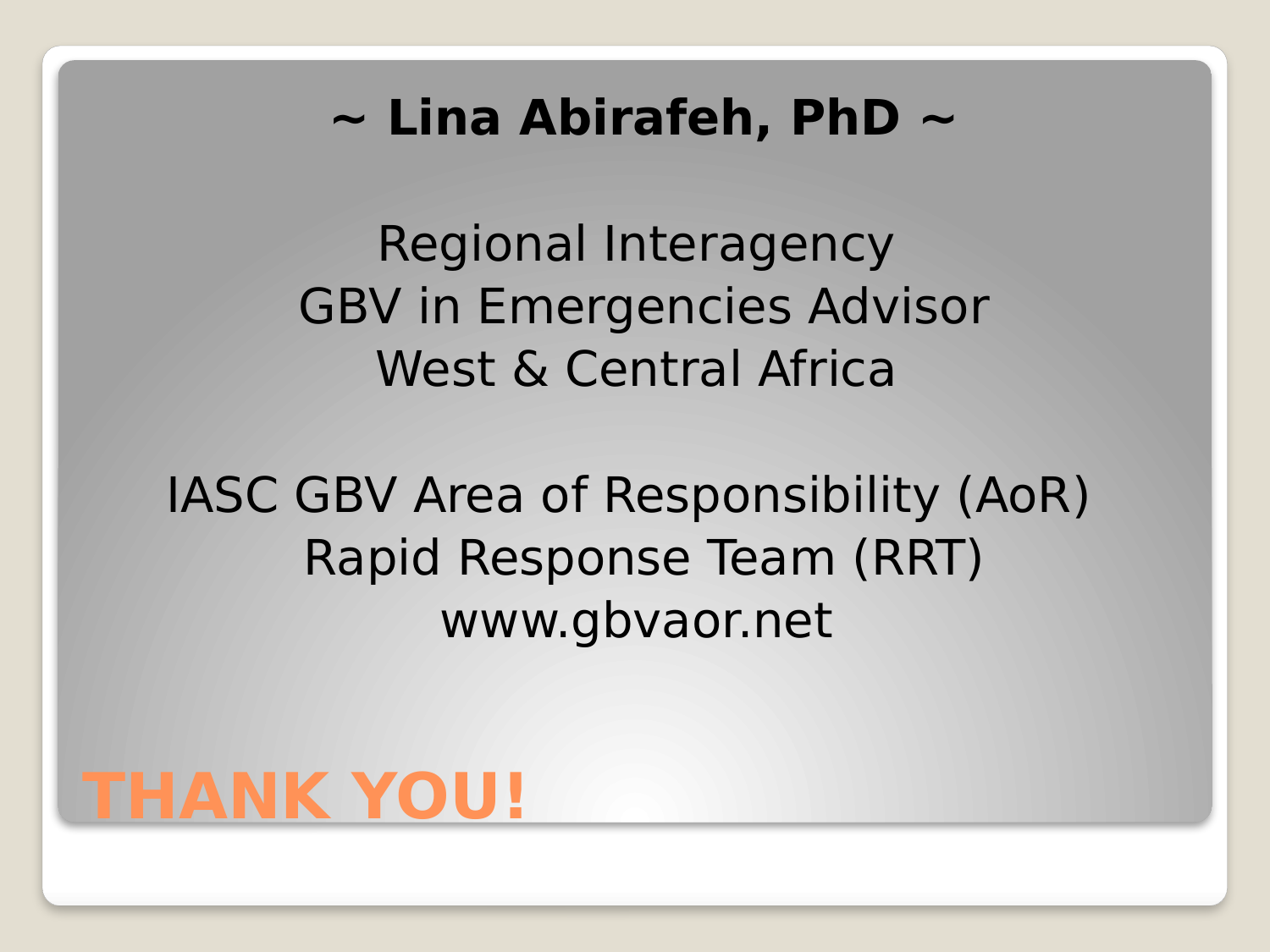

~ Lina Abirafeh, PhD ~

Regional Interagency
GBV in Emergencies Advisor
West & Central Africa

IASC GBV Area of Responsibility (AoR)
Rapid Response Team (RRT)
www.gbvaor.net
# THANK YOU!